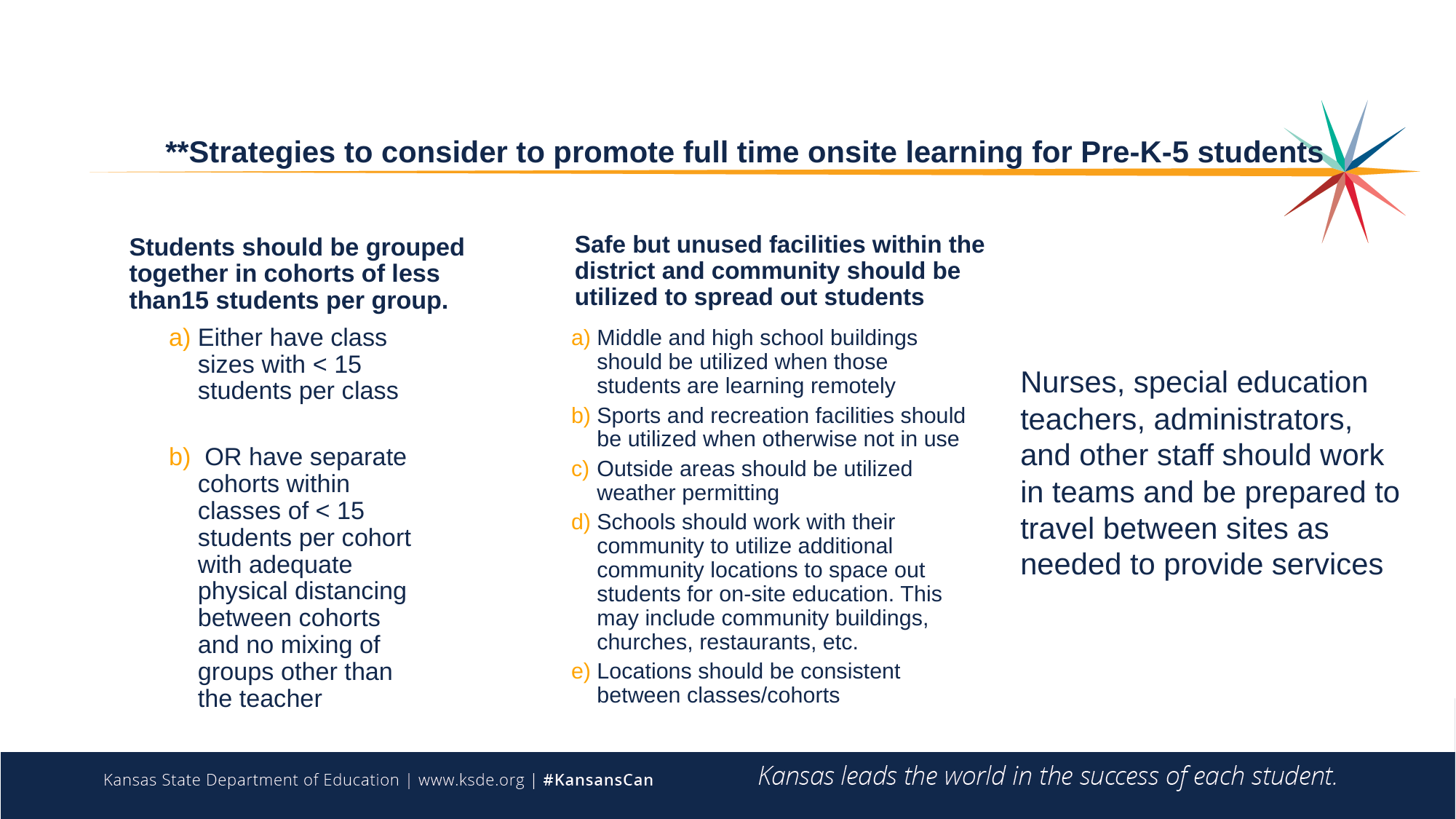

**Strategies to consider to promote full time onsite learning for Pre-K-5 students
Students should be grouped together in cohorts of less than15 students per group.
Safe but unused facilities within the district and community should be utilized to spread out students
Either have class sizes with < 15 students per class

 OR have separate cohorts within classes of < 15 students per cohort with adequate physical distancing between cohorts and no mixing of groups other than the teacher
Middle and high school buildings should be utilized when those students are learning remotely
Sports and recreation facilities should be utilized when otherwise not in use
Outside areas should be utilized weather permitting
Schools should work with their community to utilize additional community locations to space out students for on-site education. This may include community buildings, churches, restaurants, etc.
Locations should be consistent between classes/cohorts
Nurses, special education teachers, administrators, and other staff should work in teams and be prepared to travel between sites as needed to provide services